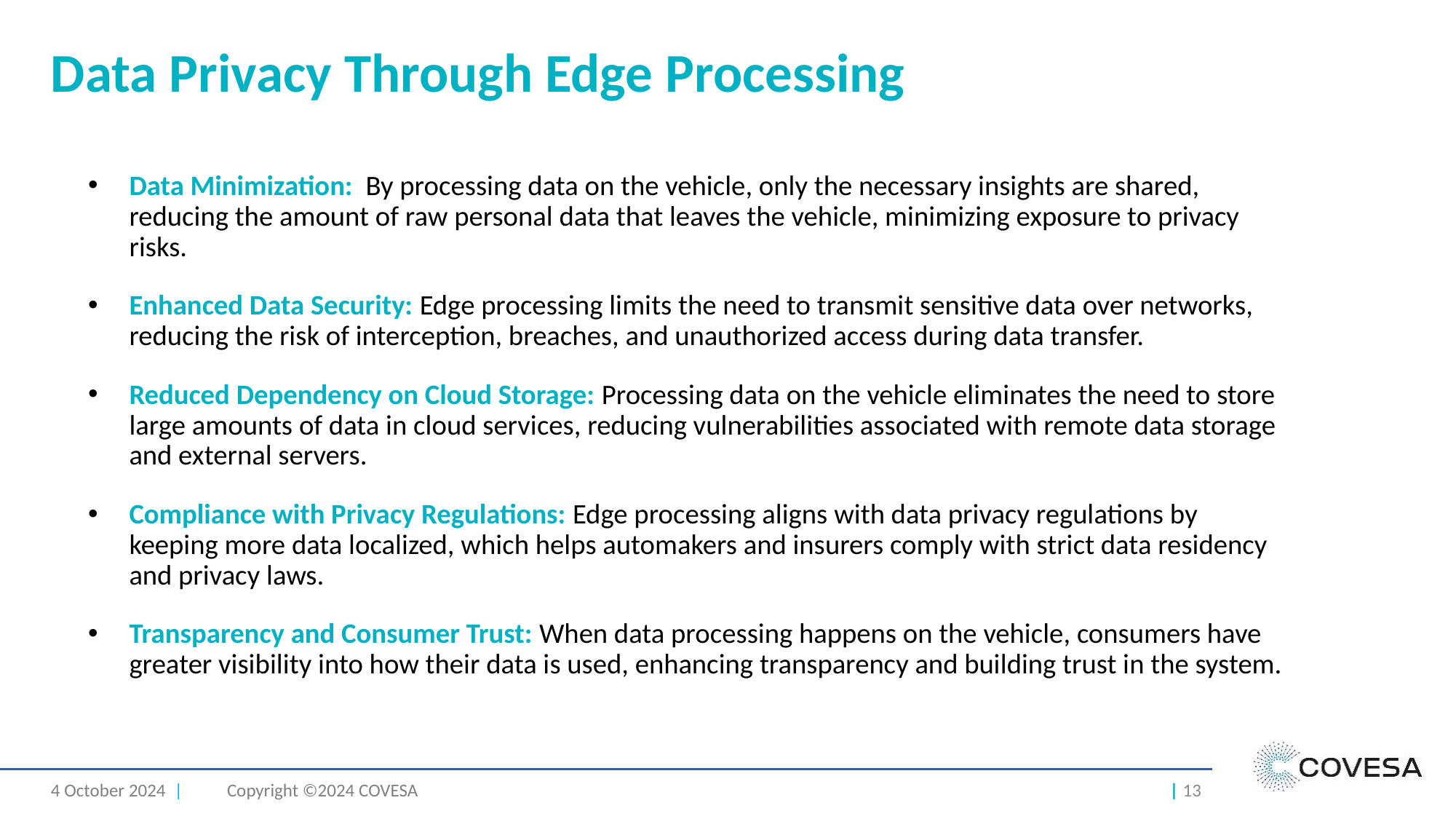

# Data Privacy Through Edge Processing
Data Minimization:  By processing data on the vehicle, only the necessary insights are shared, reducing the amount of raw personal data that leaves the vehicle, minimizing exposure to privacy risks.
Enhanced Data Security: Edge processing limits the need to transmit sensitive data over networks, reducing the risk of interception, breaches, and unauthorized access during data transfer.
Reduced Dependency on Cloud Storage: Processing data on the vehicle eliminates the need to store large amounts of data in cloud services, reducing vulnerabilities associated with remote data storage and external servers.
Compliance with Privacy Regulations: Edge processing aligns with data privacy regulations by keeping more data localized, which helps automakers and insurers comply with strict data residency and privacy laws.
Transparency and Consumer Trust: When data processing happens on the vehicle, consumers have greater visibility into how their data is used, enhancing transparency and building trust in the system.
4 October 2024  |
Copyright ©2024 COVESA
| 13